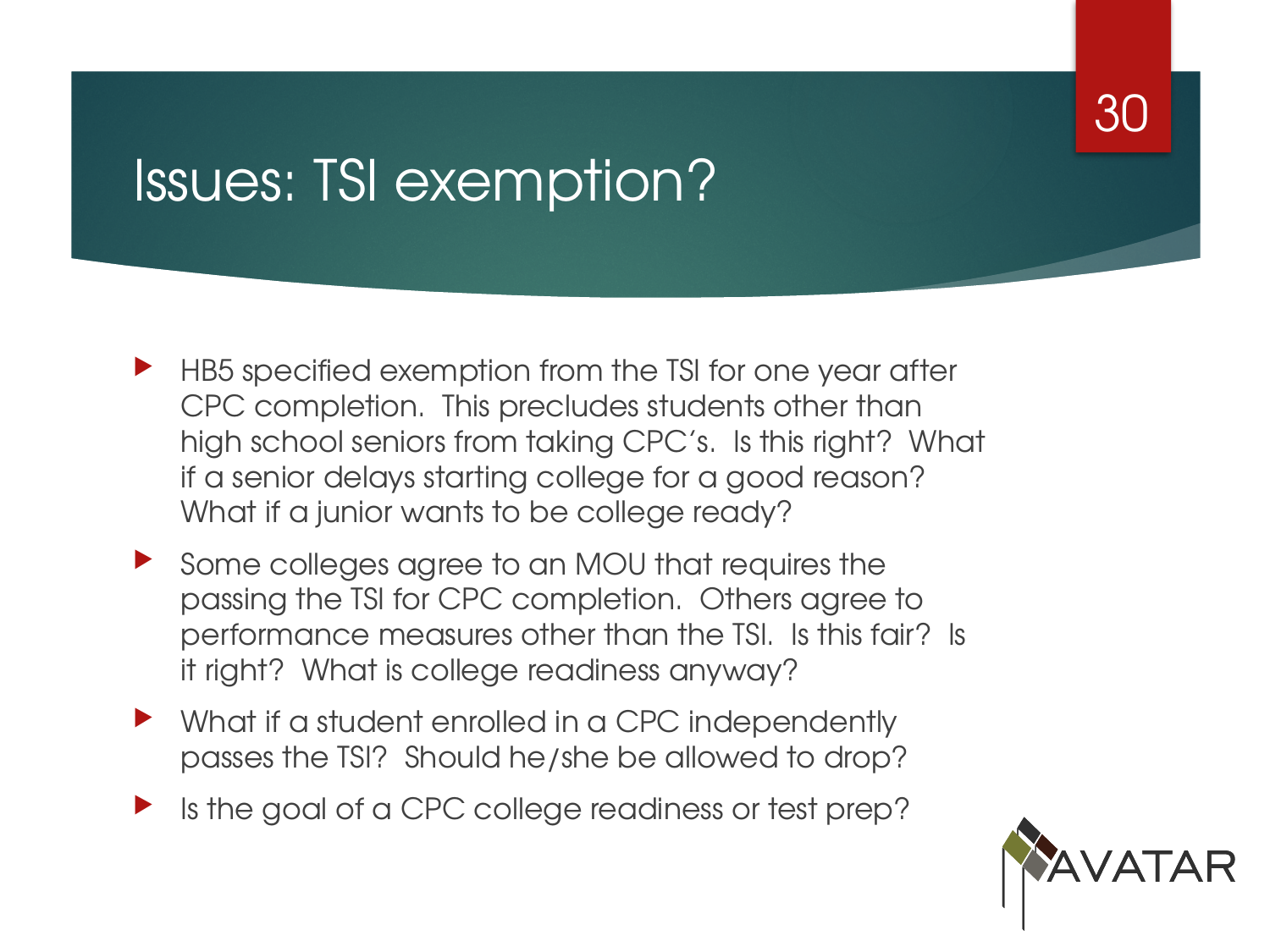

30
# Issues: TSI exemption?
HB5 specified exemption from the TSI for one year after CPC completion.  This precludes students other than high school seniors from taking CPC’s.  Is this right?  What if a senior delays starting college for a good reason?  What if a junior wants to be college ready?
Some colleges agree to an MOU that requires the passing the TSI for CPC completion.  Others agree to performance measures other than the TSI.  Is this fair?  Is it right?  What is college readiness anyway?
What if a student enrolled in a CPC independently passes the TSI?  Should he/she be allowed to drop?
Is the goal of a CPC college readiness or test prep?